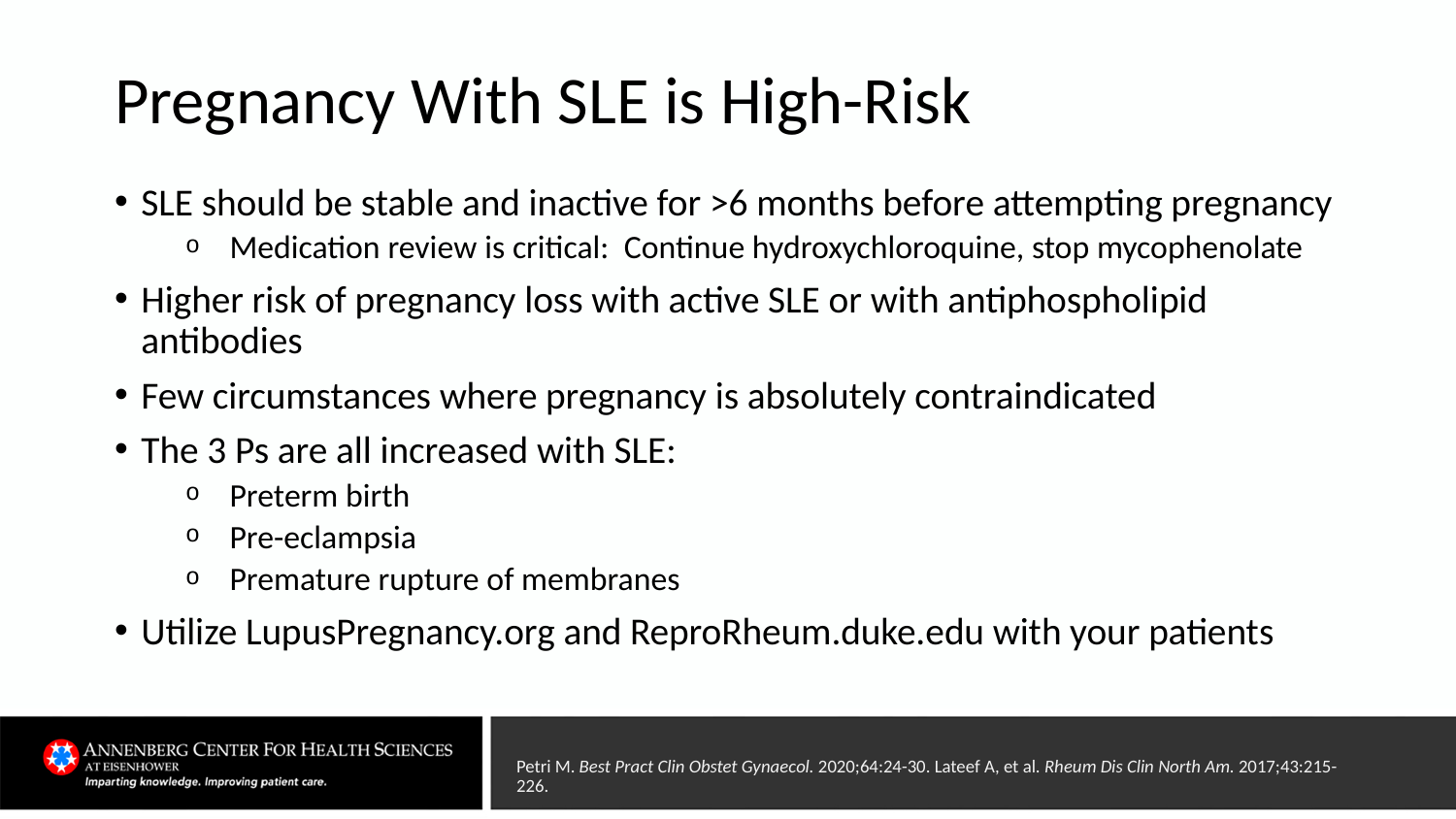

# Pregnancy With SLE is High-Risk
SLE should be stable and inactive for >6 months before attempting pregnancy
Medication review is critical:  Continue hydroxychloroquine, stop mycophenolate
Higher risk of pregnancy loss with active SLE or with antiphospholipid antibodies
Few circumstances where pregnancy is absolutely contraindicated
The 3 Ps are all increased with SLE:
Preterm birth
Pre-eclampsia
Premature rupture of membranes
Utilize LupusPregnancy.org and ReproRheum.duke.edu with your patients
Petri M. Best Pract Clin Obstet Gynaecol. 2020;64:24-30. Lateef A, et al. Rheum Dis Clin North Am. 2017;43:215-226.